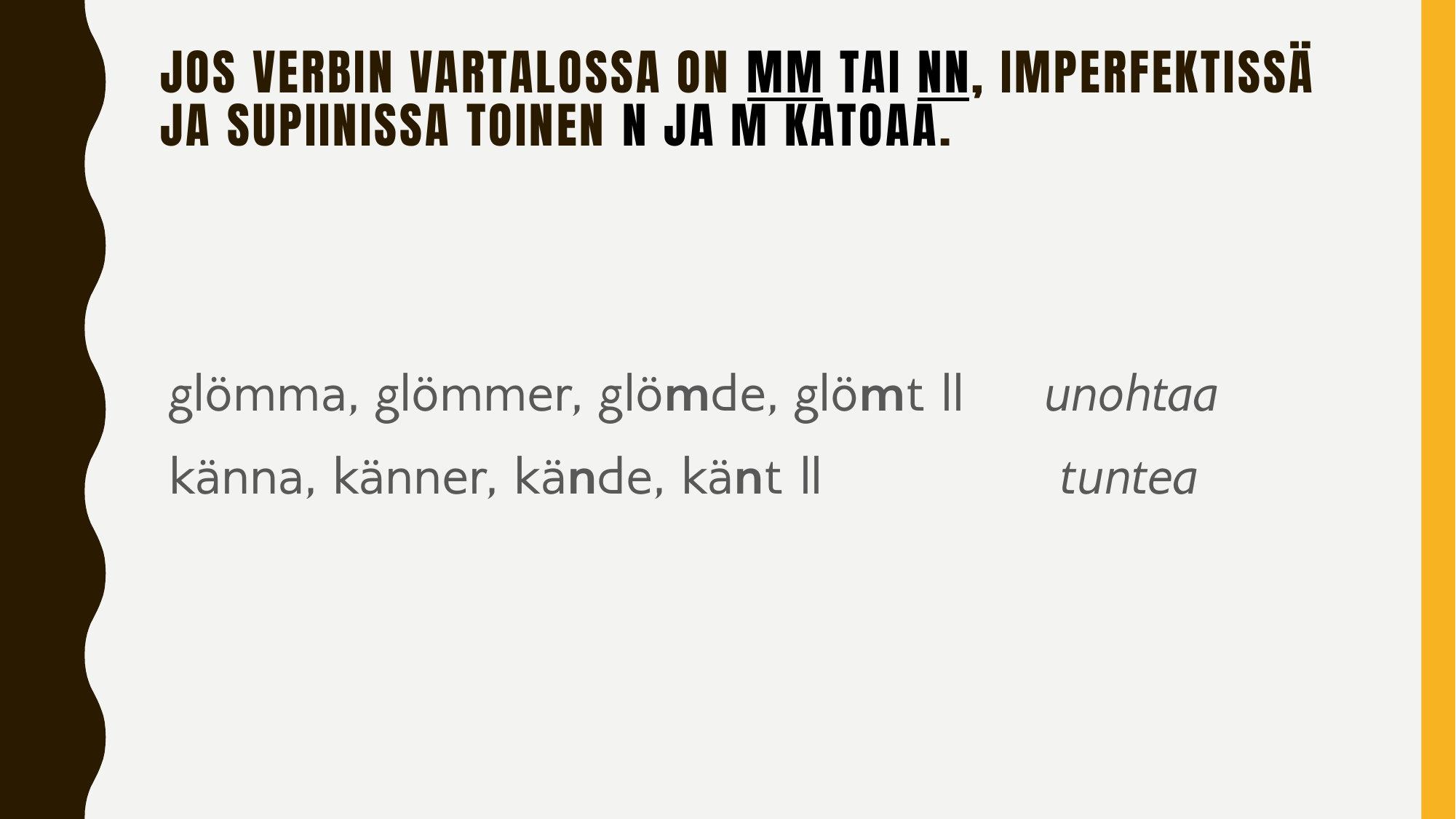

# jos verbin vartalossa on mm tai nn, imperfektissä ja supiinissa toinen n ja m katoaa.
glömma, glömmer, glömde, glömt II	unohtaa
känna, känner, kände, känt II		       tuntea